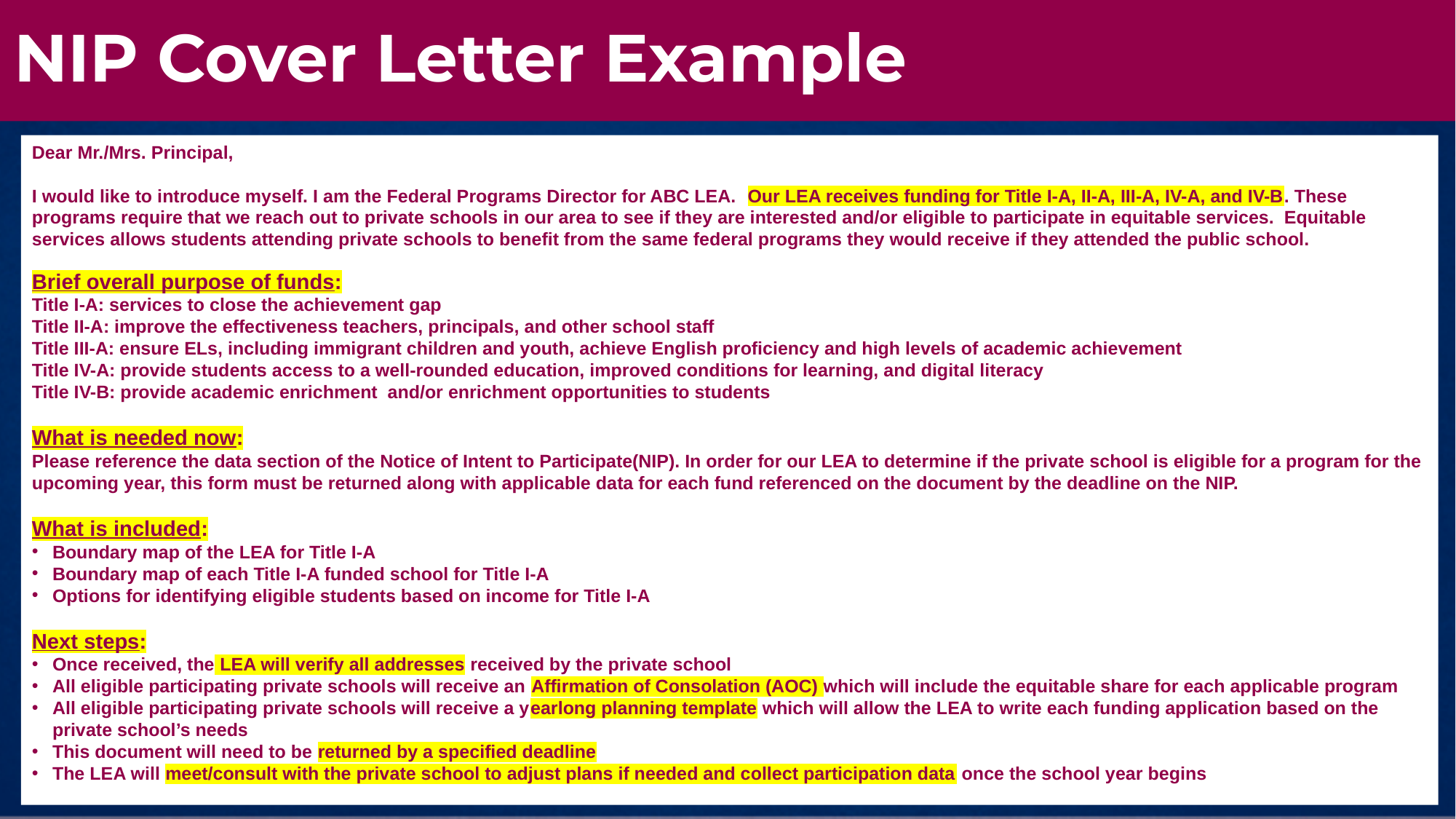

# NIP Cover Letter Example
Dear Mr./Mrs. Principal,

I would like to introduce myself. I am the Federal Programs Director for ABC LEA.  Our LEA receives funding for Title I-A, II-A, III-A, IV-A, and IV-B. These programs require that we reach out to private schools in our area to see if they are interested and/or eligible to participate in equitable services.  Equitable services allows students attending private schools to benefit from the same federal programs they would receive if they attended the public school.

Brief overall purpose of funds:
Title I-A: services to close the achievement gap
Title II-A: improve the effectiveness teachers, principals, and other school staff
Title III-A: ensure ELs, including immigrant children and youth, achieve English proficiency and high levels of academic achievement
Title IV-A: provide students access to a well-rounded education, improved conditions for learning, and digital literacy
Title IV-B: provide academic enrichment  and/or enrichment opportunities to students

What is needed now:
Please reference the data section of the Notice of Intent to Participate(NIP). In order for our LEA to determine if the private school is eligible for a program for the upcoming year, this form must be returned along with applicable data for each fund referenced on the document by the deadline on the NIP.

What is included:
Boundary map of the LEA for Title I-A
Boundary map of each Title I-A funded school for Title I-A
Options for identifying eligible students based on income for Title I-A

Next steps:
Once received, the LEA will verify all addresses received by the private school
All eligible participating private schools will receive an Affirmation of Consolation (AOC) which will include the equitable share for each applicable program
All eligible participating private schools will receive a yearlong planning template which will allow the LEA to write each funding application based on the private school’s needs
This document will need to be returned by a specified deadline
The LEA will meet/consult with the private school to adjust plans if needed and collect participation data once the school year begins